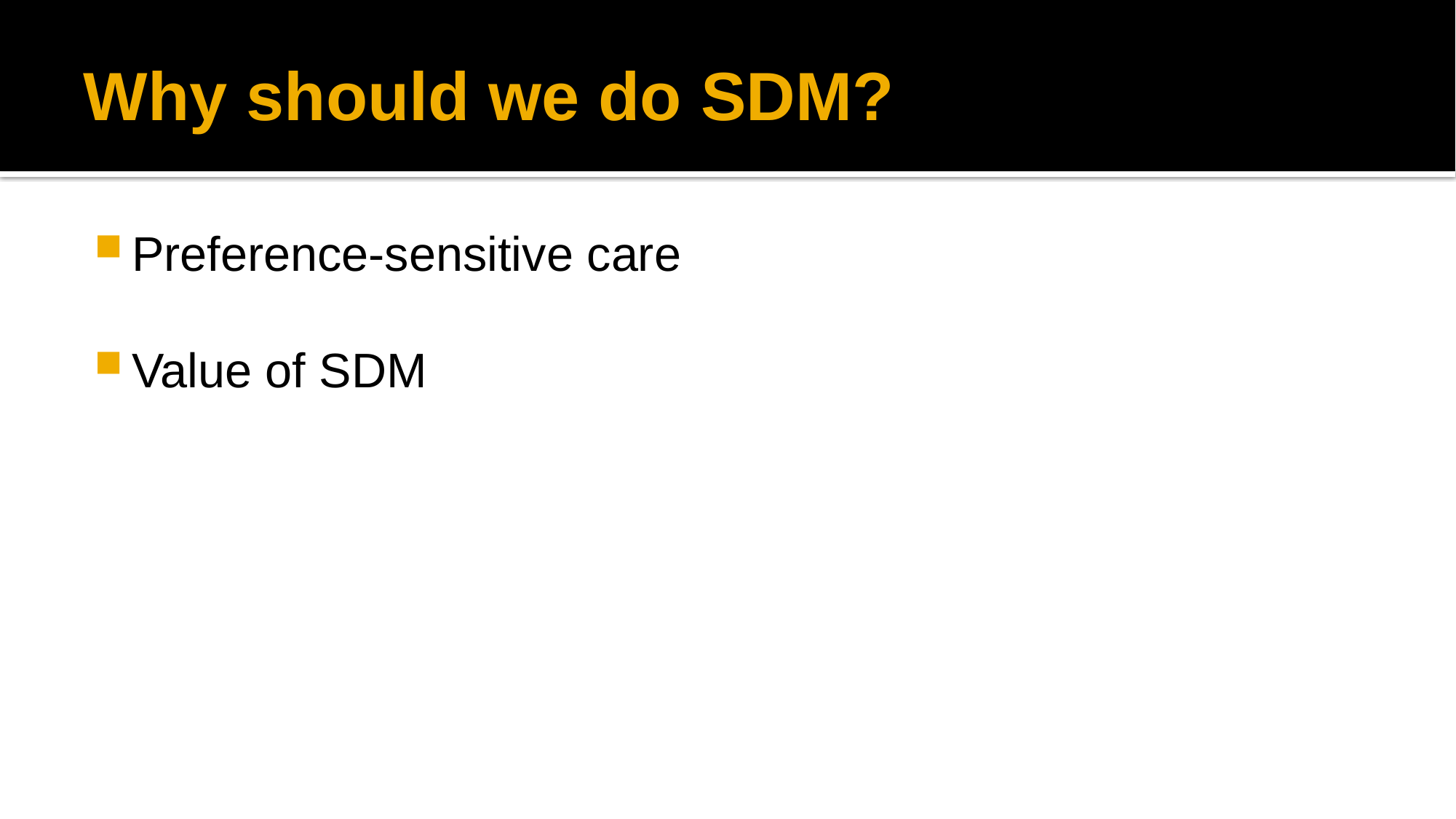

# Why should we do SDM?
Preference-sensitive care

Value of SDM